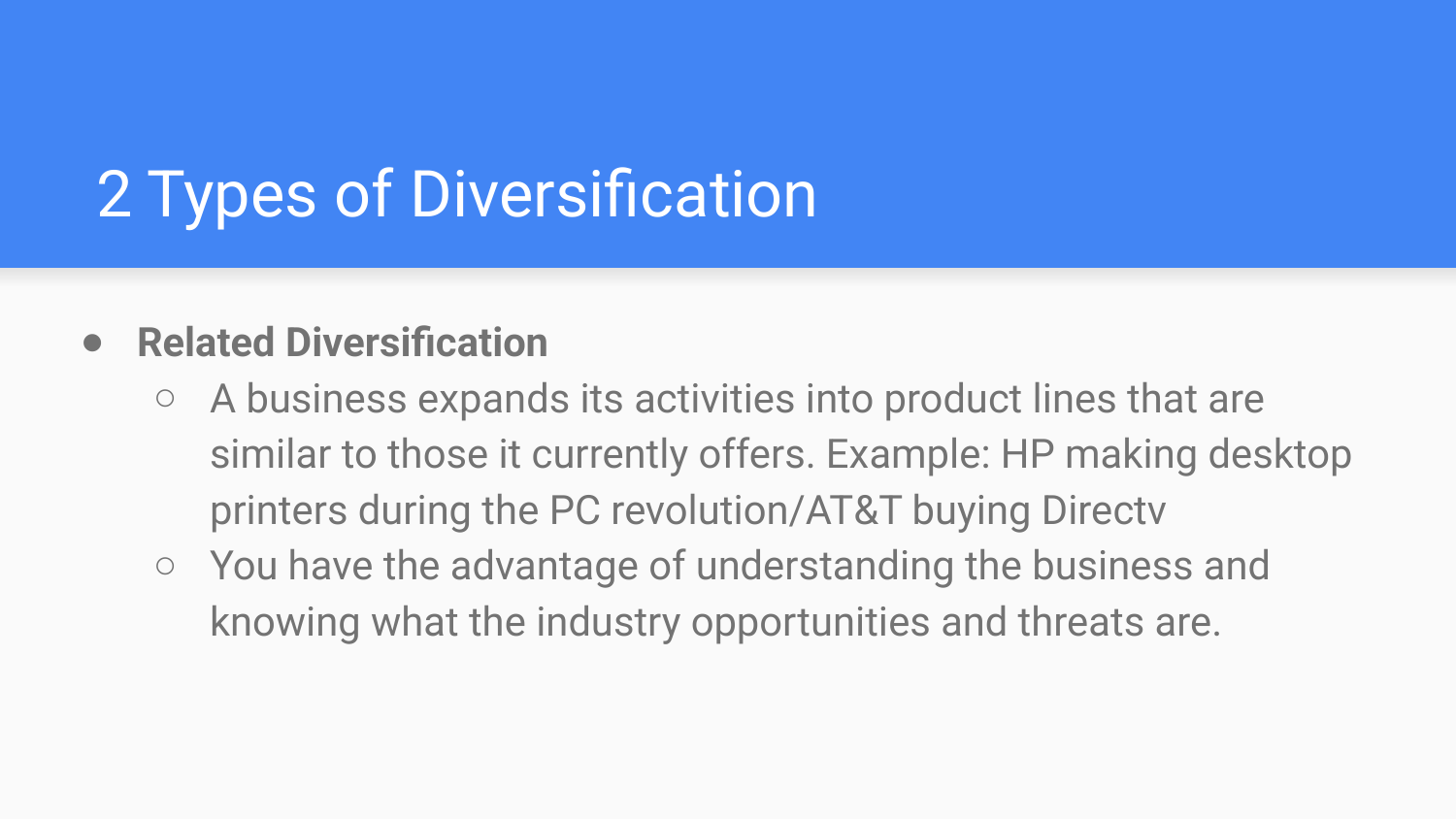

# 2 Types of Diversification
Related Diversification
A business expands its activities into product lines that are similar to those it currently offers. Example: HP making desktop printers during the PC revolution/AT&T buying Directv
You have the advantage of understanding the business and knowing what the industry opportunities and threats are.